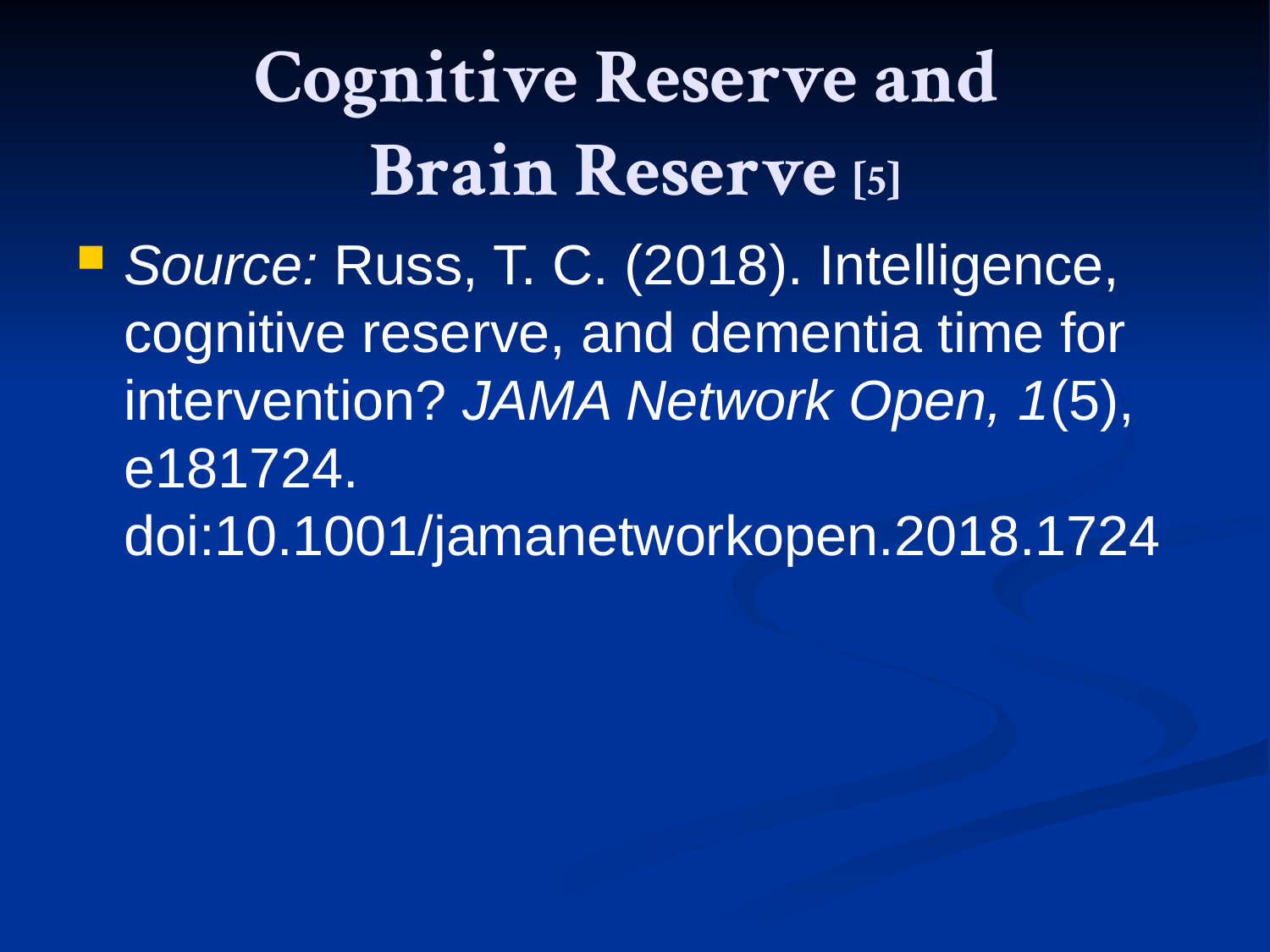

# Cognitive Reserve and Brain Reserve [5]
Source: Russ, T. C. (2018). Intelligence, cognitive reserve, and dementia time for intervention? JAMA Network Open, 1(5), e181724. doi:10.1001/jamanetworkopen.2018.1724